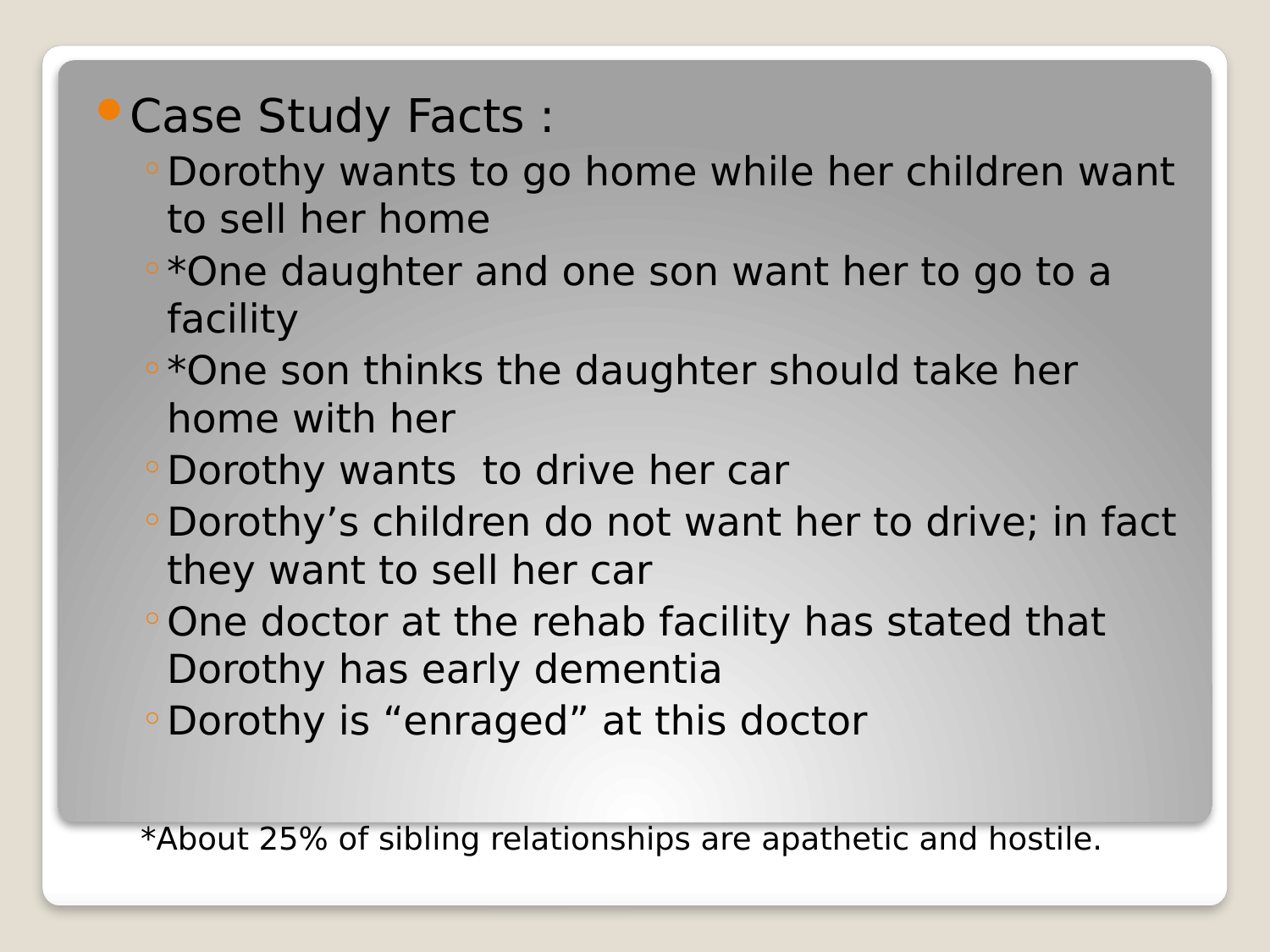

Case Study Facts :
Dorothy wants to go home while her children want to sell her home
*One daughter and one son want her to go to a facility
*One son thinks the daughter should take her home with her
Dorothy wants  to drive her car
Dorothy’s children do not want her to drive; in fact they want to sell her car
One doctor at the rehab facility has stated that Dorothy has early dementia
Dorothy is “enraged” at this doctor

*About 25% of sibling relationships are apathetic and hostile.
#